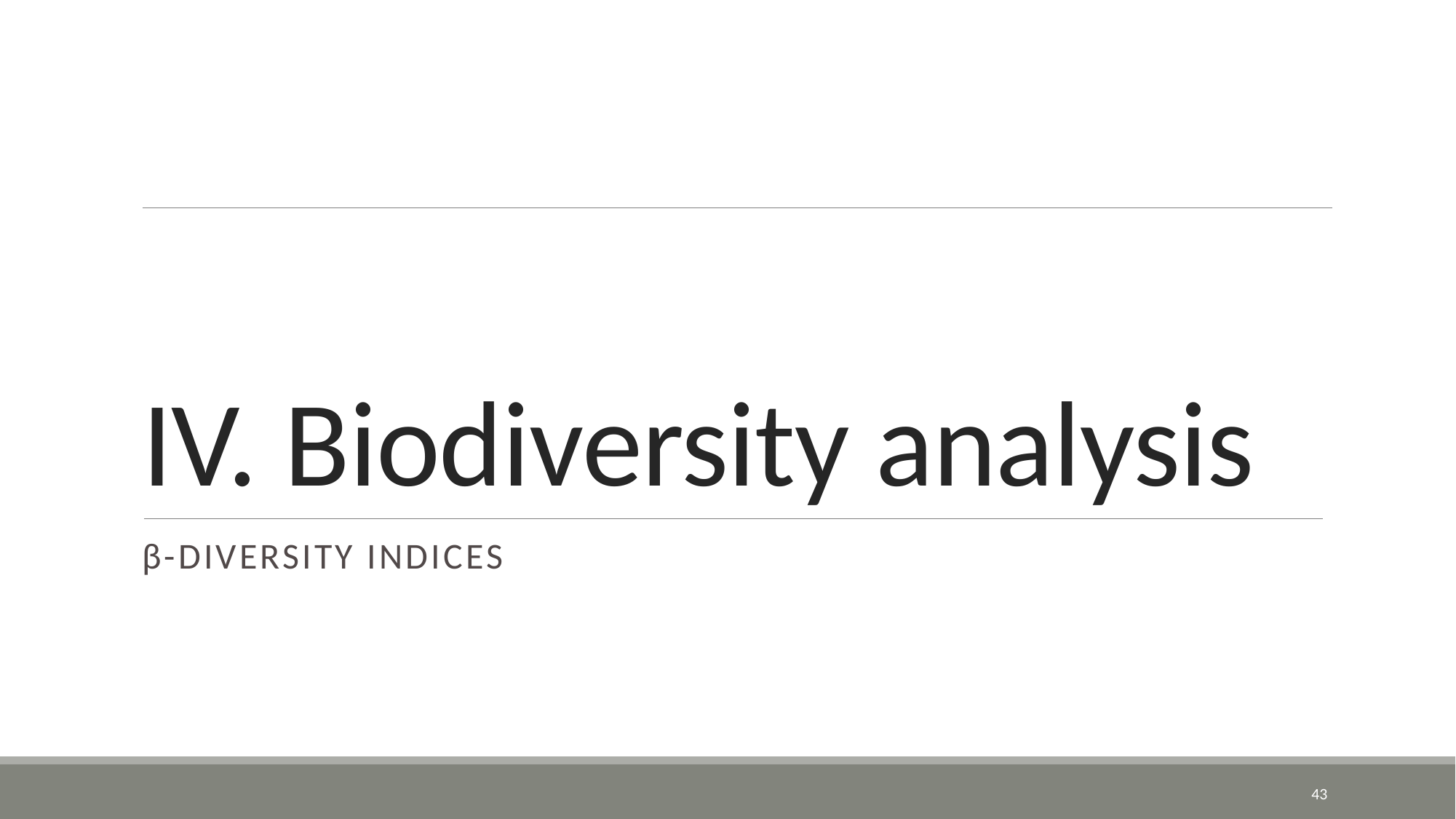

# IV. Biodiversity analysis
β-Diversity indices
43